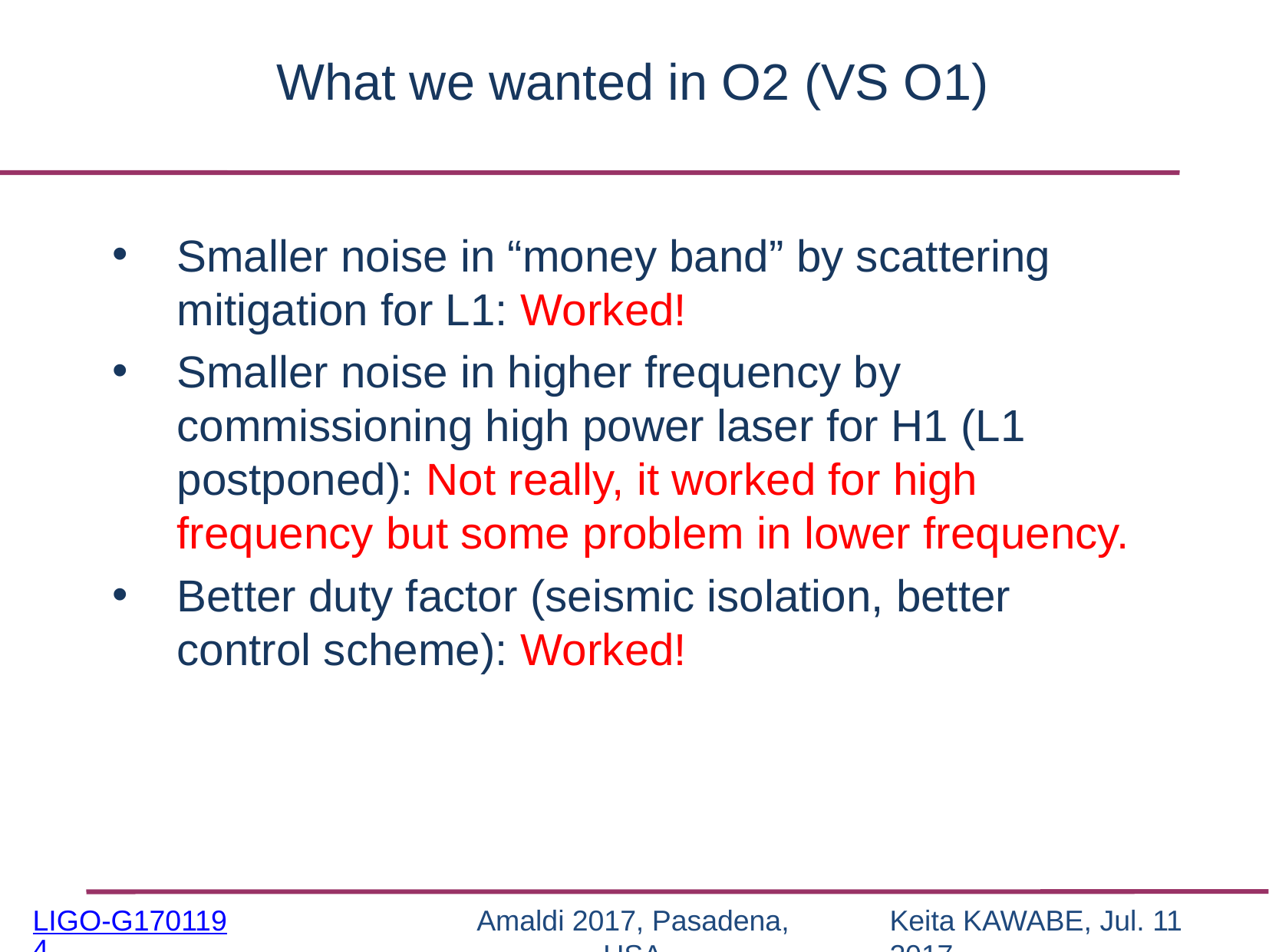

# What we wanted in O2 (VS O1)
Smaller noise in “money band” by scattering mitigation for L1: Worked!
Smaller noise in higher frequency by commissioning high power laser for H1 (L1 postponed): Not really, it worked for high frequency but some problem in lower frequency.
Better duty factor (seismic isolation, better control scheme): Worked!